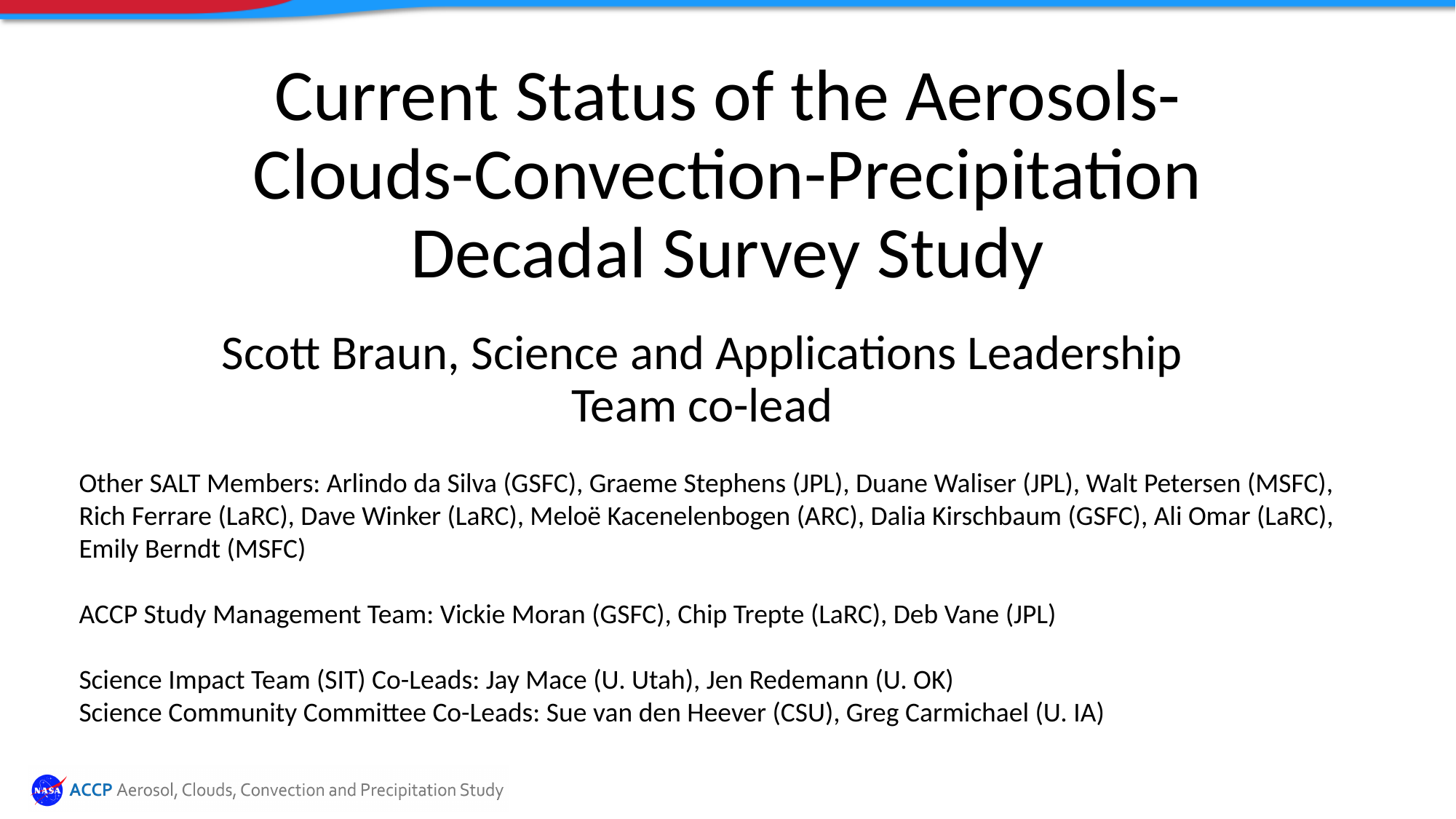

# Current Status of the Aerosols-Clouds-Convection-Precipitation Decadal Survey Study
Scott Braun, Science and Applications Leadership Team co-lead
Other SALT Members: Arlindo da Silva (GSFC), Graeme Stephens (JPL), Duane Waliser (JPL), Walt Petersen (MSFC), Rich Ferrare (LaRC), Dave Winker (LaRC), Meloë Kacenelenbogen (ARC), Dalia Kirschbaum (GSFC), Ali Omar (LaRC), Emily Berndt (MSFC)

ACCP Study Management Team: Vickie Moran (GSFC), Chip Trepte (LaRC), Deb Vane (JPL)

Science Impact Team (SIT) Co-Leads: Jay Mace (U. Utah), Jen Redemann (U. OK)
Science Community Committee Co-Leads: Sue van den Heever (CSU), Greg Carmichael (U. IA)